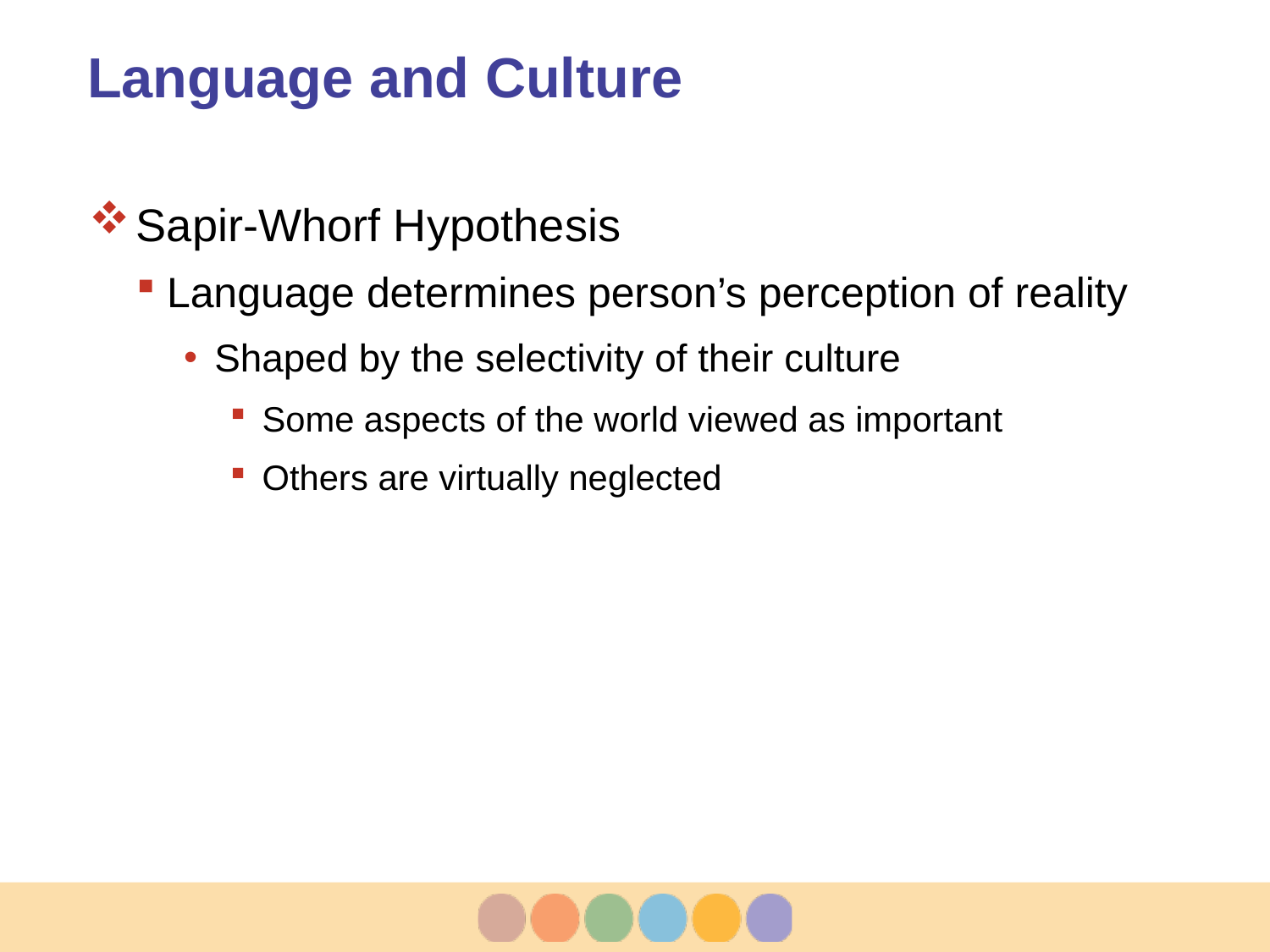

# Language and Culture
Sapir-Whorf Hypothesis
Language determines person’s perception of reality
Shaped by the selectivity of their culture
Some aspects of the world viewed as important
Others are virtually neglected